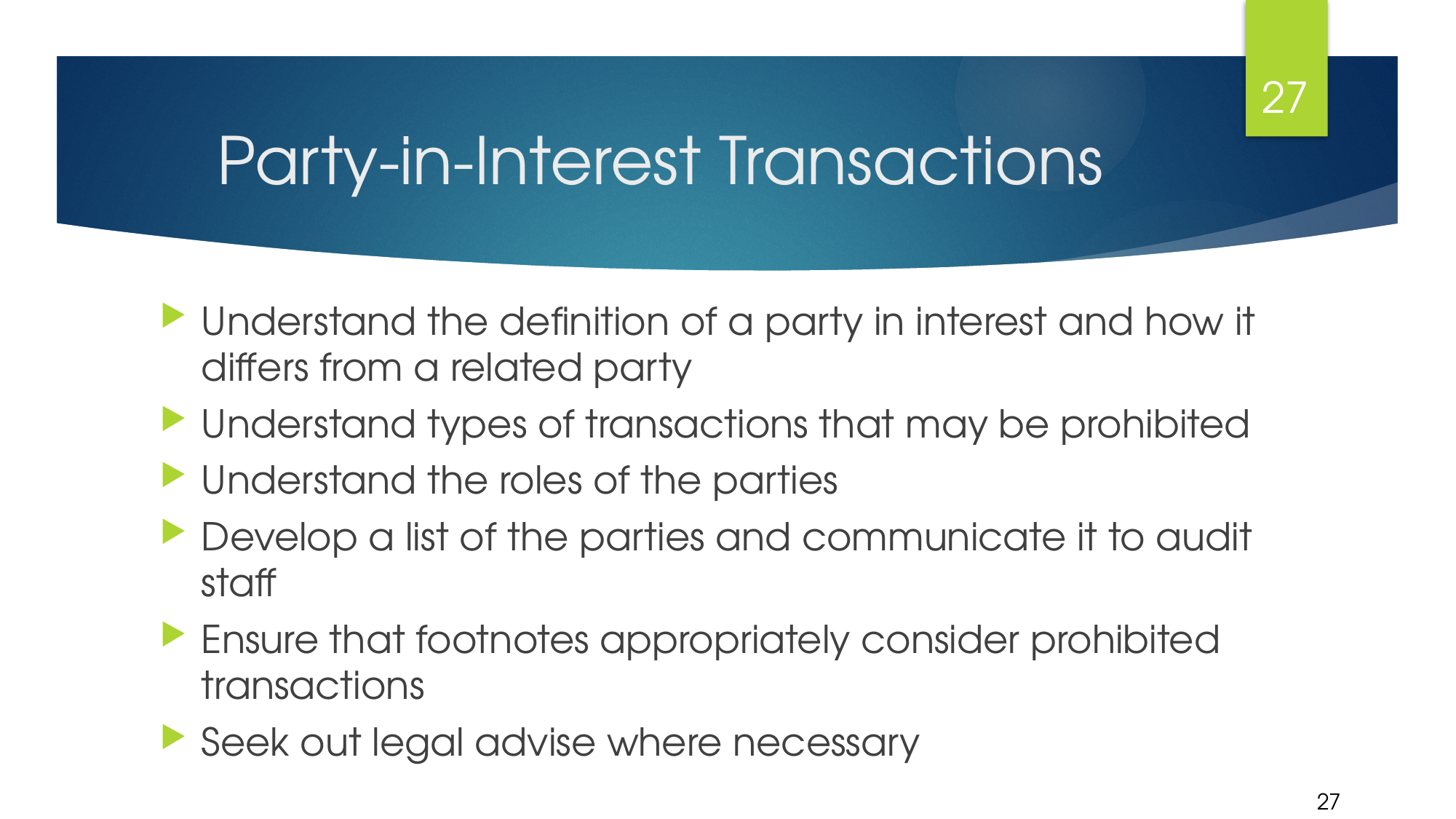

27
# Party-in-Interest Transactions
Understand the definition of a party in interest and how it differs from a related party
Understand types of transactions that may be prohibited
Understand the roles of the parties
Develop a list of the parties and communicate it to audit staff
Ensure that footnotes appropriately consider prohibited transactions
Seek out legal advise where necessary

27